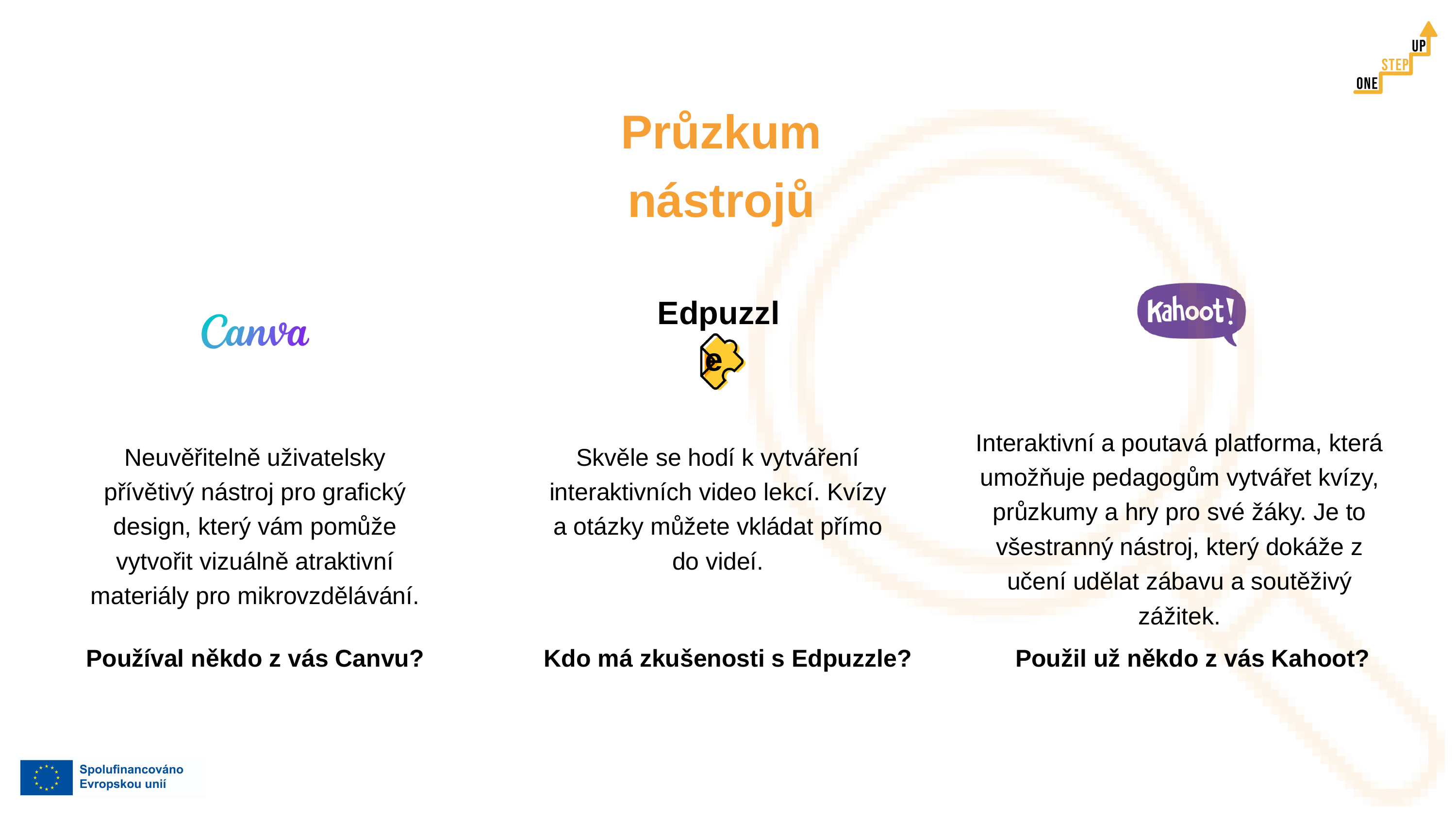

Průzkum nástrojů

Edpuzzle

Interaktivní a poutavá platforma, která umožňuje pedagogům vytvářet kvízy, průzkumy a hry pro své žáky. Je to všestranný nástroj, který dokáže z učení udělat zábavu a soutěživý zážitek.
Neuvěřitelně uživatelsky přívětivý nástroj pro grafický design, který vám pomůže vytvořit vizuálně atraktivní materiály pro mikrovzdělávání.
Skvěle se hodí k vytváření interaktivních video lekcí. Kvízy a otázky můžete vkládat přímo do videí.
Používal někdo z vás Canvu?
Kdo má zkušenosti s Edpuzzle?
Použil už někdo z vás Kahoot?